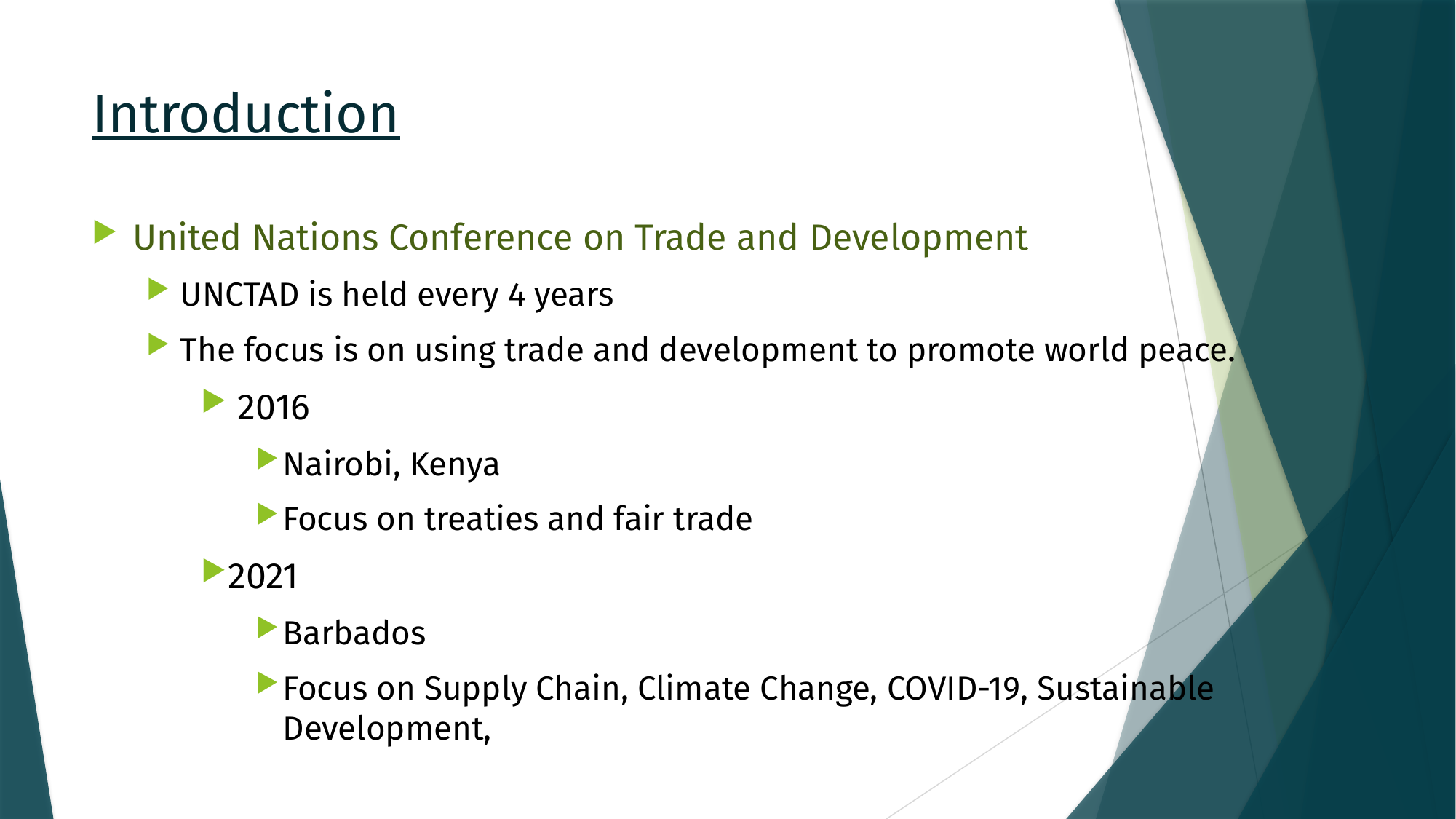

# Introduction
United Nations Conference on Trade and Development
UNCTAD is held every 4 years
The focus is on using trade and development to promote world peace.
 2016
Nairobi, Kenya
Focus on treaties and fair trade
2021
Barbados
Focus on Supply Chain, Climate Change, COVID-19, Sustainable Development,